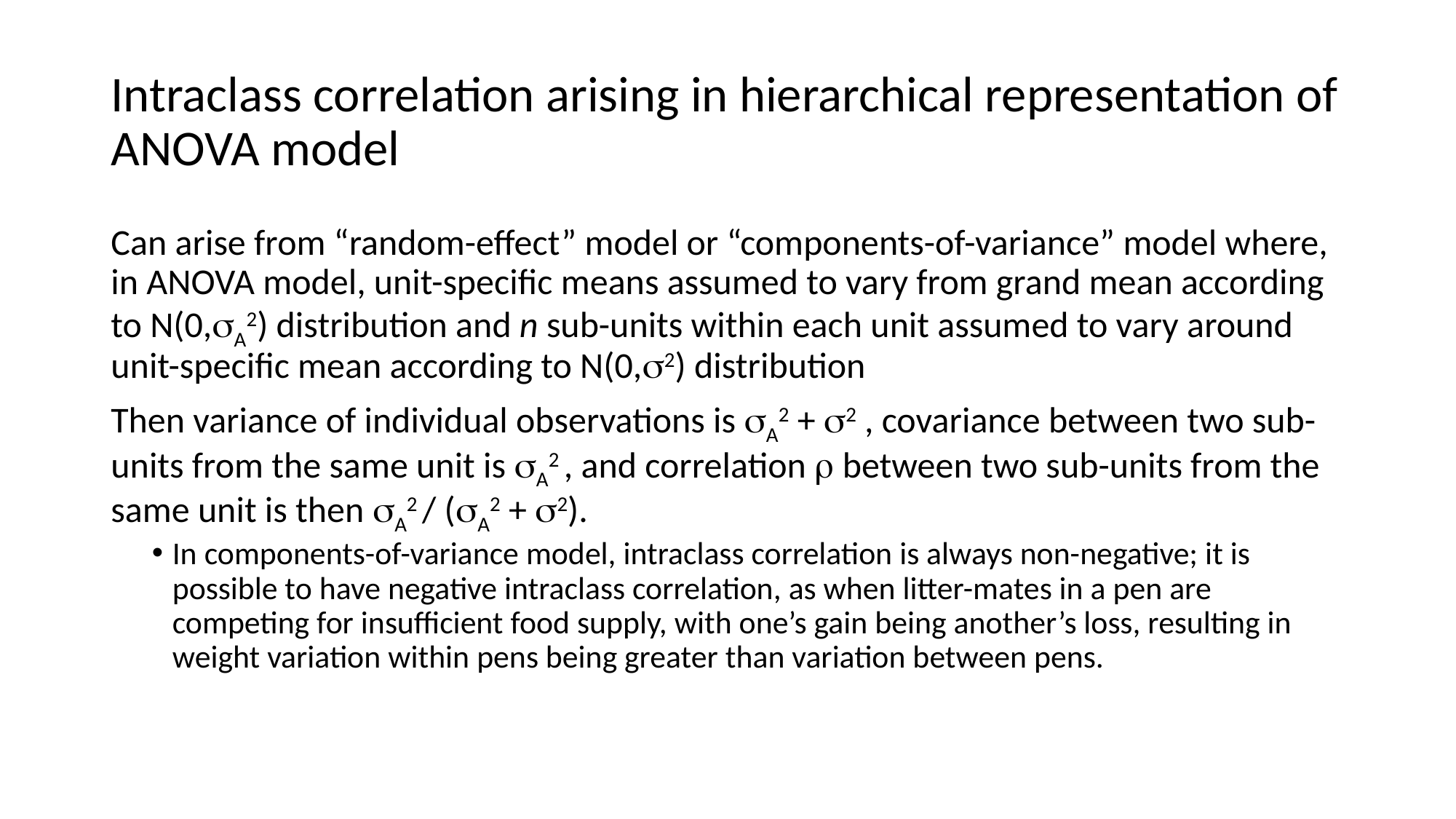

# Intraclass correlation arising in hierarchical representation of ANOVA model
Can arise from “random-effect” model or “components-of-variance” model where, in ANOVA model, unit-specific means assumed to vary from grand mean according to N(0,σA2) distribution and n sub-units within each unit assumed to vary around unit-specific mean according to N(0,σ2) distribution
Then variance of individual observations is σA2 + σ2 , covariance between two sub-units from the same unit is σA2 , and correlation ρ between two sub-units from the same unit is then σA2 / (σA2 + σ2).
In components-of-variance model, intraclass correlation is always non-negative; it is possible to have negative intraclass correlation, as when litter-mates in a pen are competing for insufficient food supply, with one’s gain being another’s loss, resulting in weight variation within pens being greater than variation between pens.